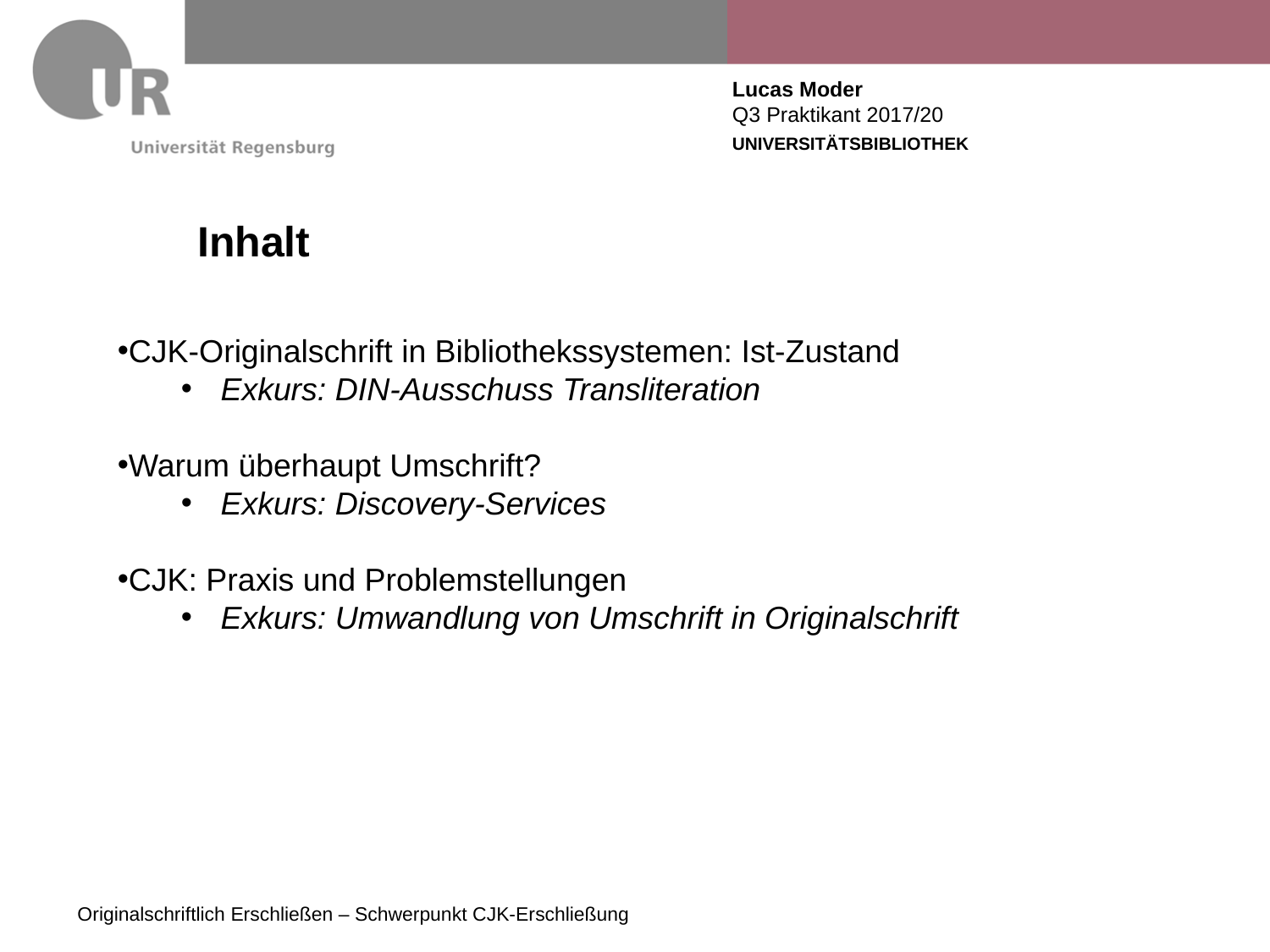

# Inhalt
CJK-Originalschrift in Bibliothekssystemen: Ist-Zustand
Exkurs: DIN-Ausschuss Transliteration
Warum überhaupt Umschrift?
Exkurs: Discovery-Services
CJK: Praxis und Problemstellungen
Exkurs: Umwandlung von Umschrift in Originalschrift